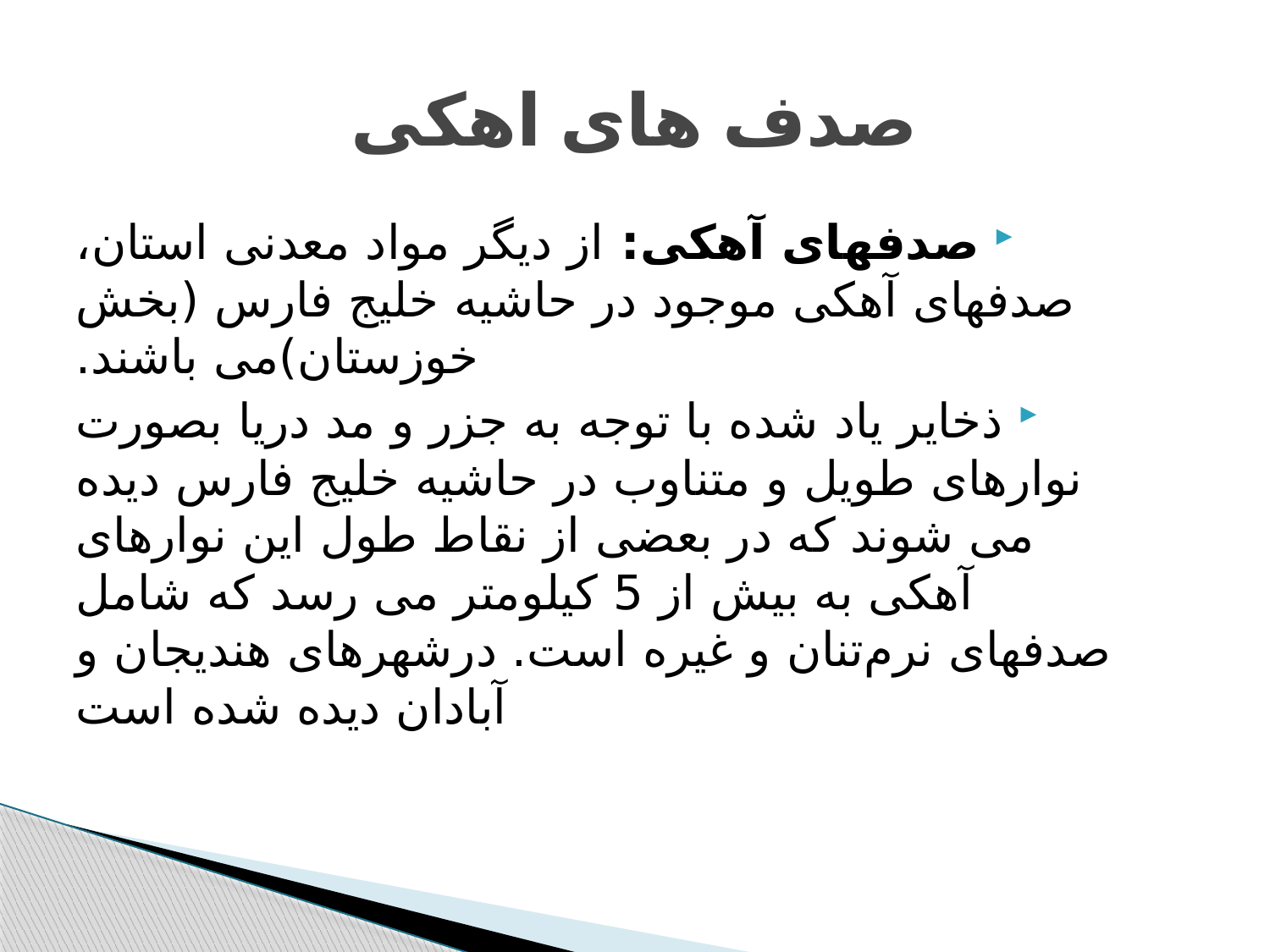

# صدف های اهکی
صدفهای آهکی: از دیگر مواد معدنی استان،‌ صدفهای آهکی موجود در حاشیه خلیج فارس (بخش خوزستان)‌می باشند.
ذخایر یاد شده با توجه به جزر و مد دریا بصورت نوارهای طویل و متناوب در حاشیه خلیج فارس دیده می شوند که در بعضی از نقاط طول این نوارهای آهکی به بیش از 5 کیلومتر می رسد که شامل صدفهای نرم‌تنان و غیره است. درشهرهای هندیجان و آبادان دیده شده است